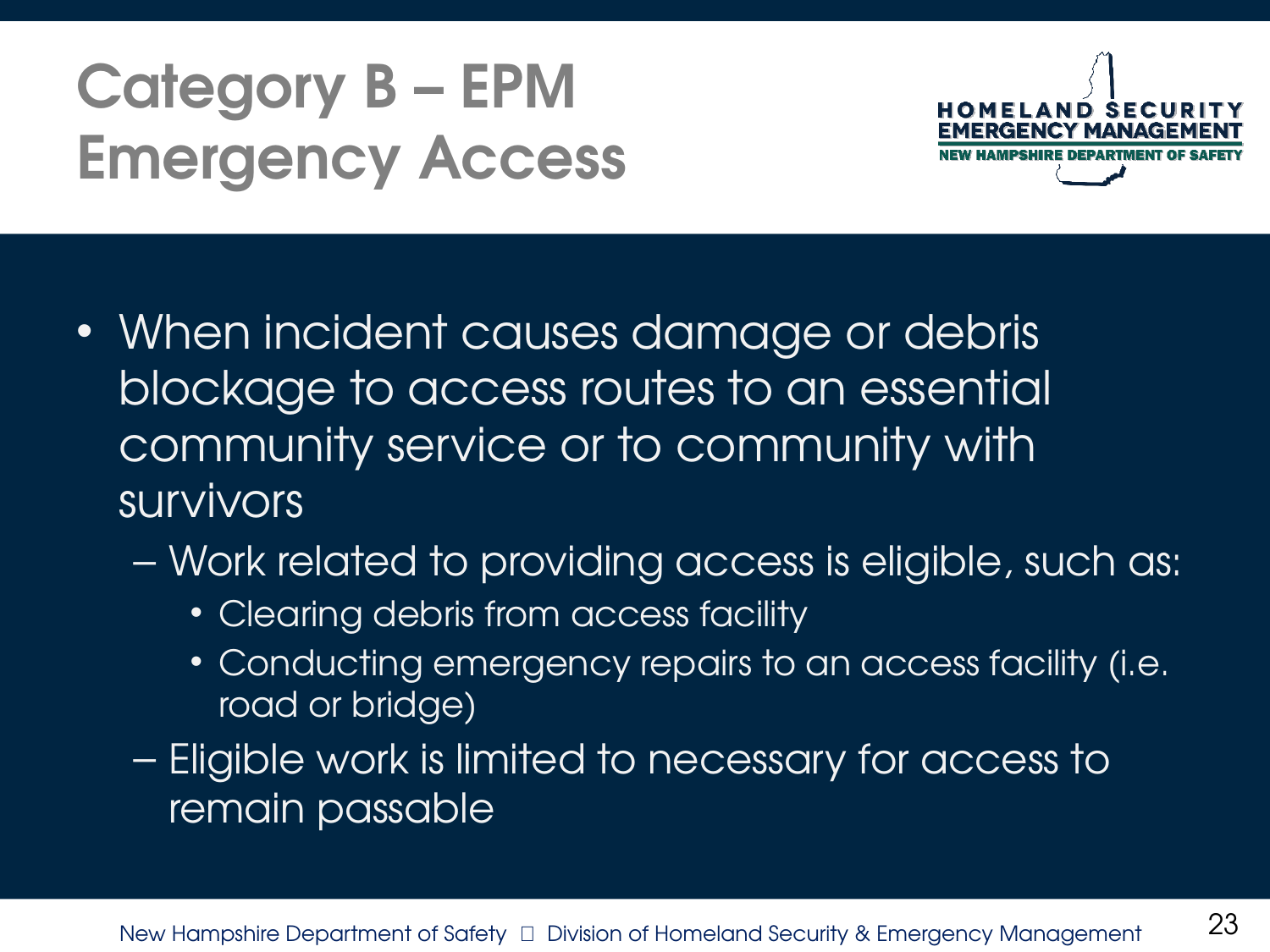

# Category B – EPM Emergency Access
When incident causes damage or debris blockage to access routes to an essential community service or to community with survivors
Work related to providing access is eligible, such as:
Clearing debris from access facility
Conducting emergency repairs to an access facility (i.e. road or bridge)
Eligible work is limited to necessary for access to remain passable